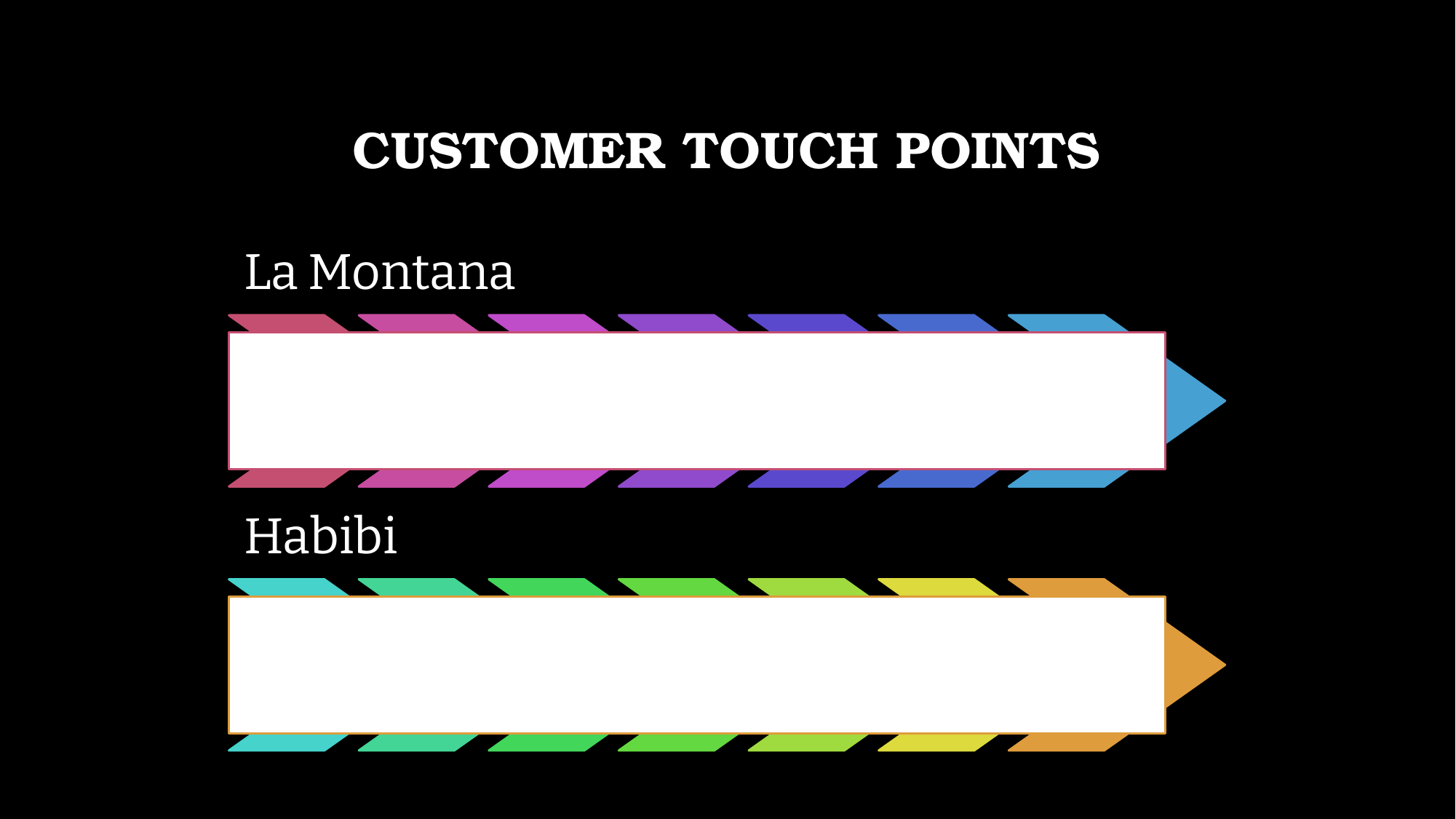

# Customer touch points
La Montana
Social media platforms, events, customer feedbacks and complaints.
Most promotion is done through word of mouth.
Treat guests like family, serve great food, and always exceed expectations.
Habibi
Promotional offers, ratings, reviews, ads, website.
Always conveys the message to be honest in delivering the satisfaction to customers in every aspect.